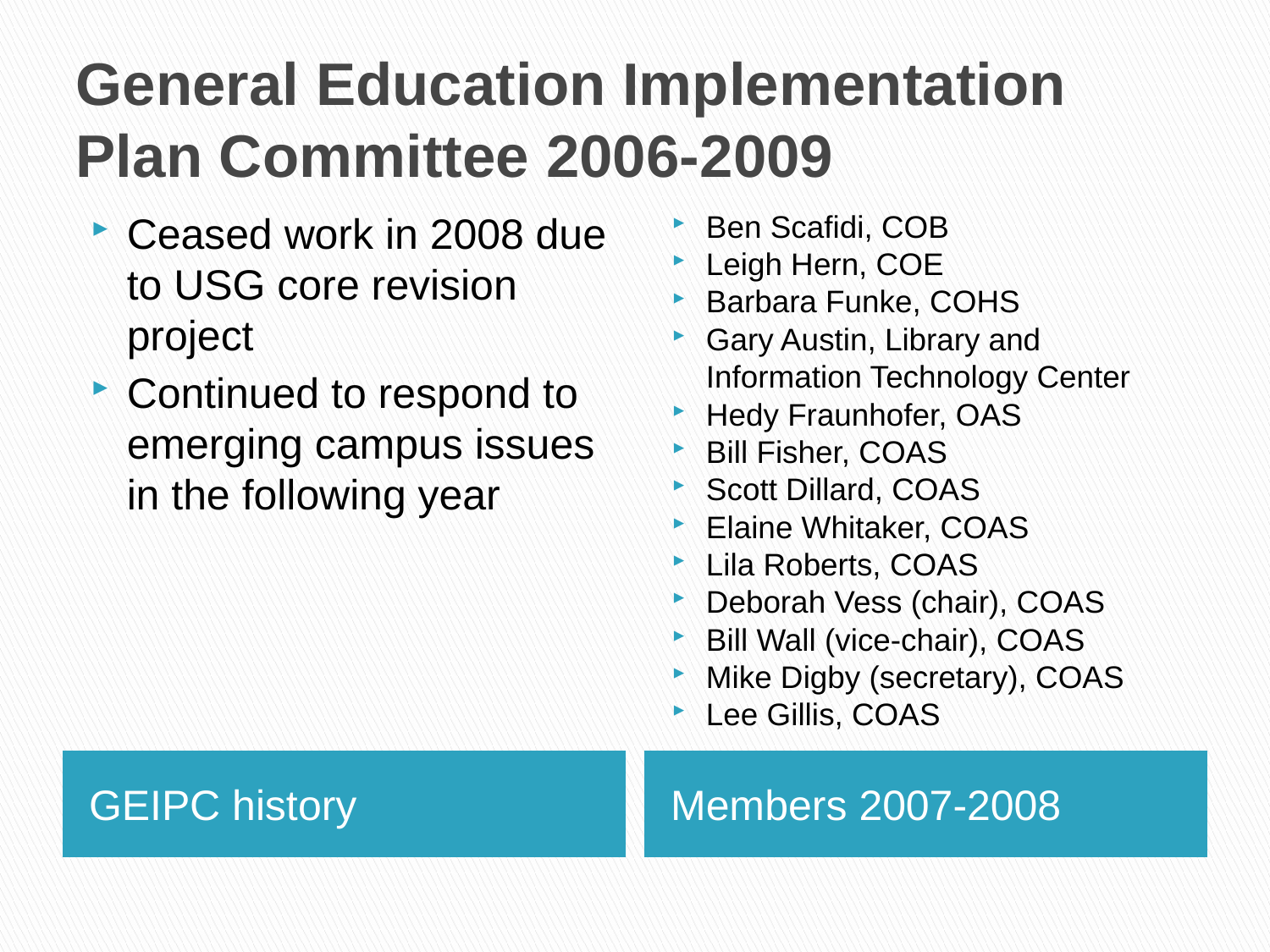

# General Education Implementation Plan Committee 2006-2009
Ceased work in 2008 due to USG core revision project
Continued to respond to emerging campus issues in the following year

Ben Scafidi, COB
Leigh Hern, COE
Barbara Funke, COHS
Gary Austin, Library and Information Technology Center
Hedy Fraunhofer, OAS
Bill Fisher, COAS
Scott Dillard, COAS
Elaine Whitaker, COAS
Lila Roberts, COAS
Deborah Vess (chair), COAS
Bill Wall (vice-chair), COAS
Mike Digby (secretary), COAS
Lee Gillis, COAS
GEIPC history
Members 2007-2008